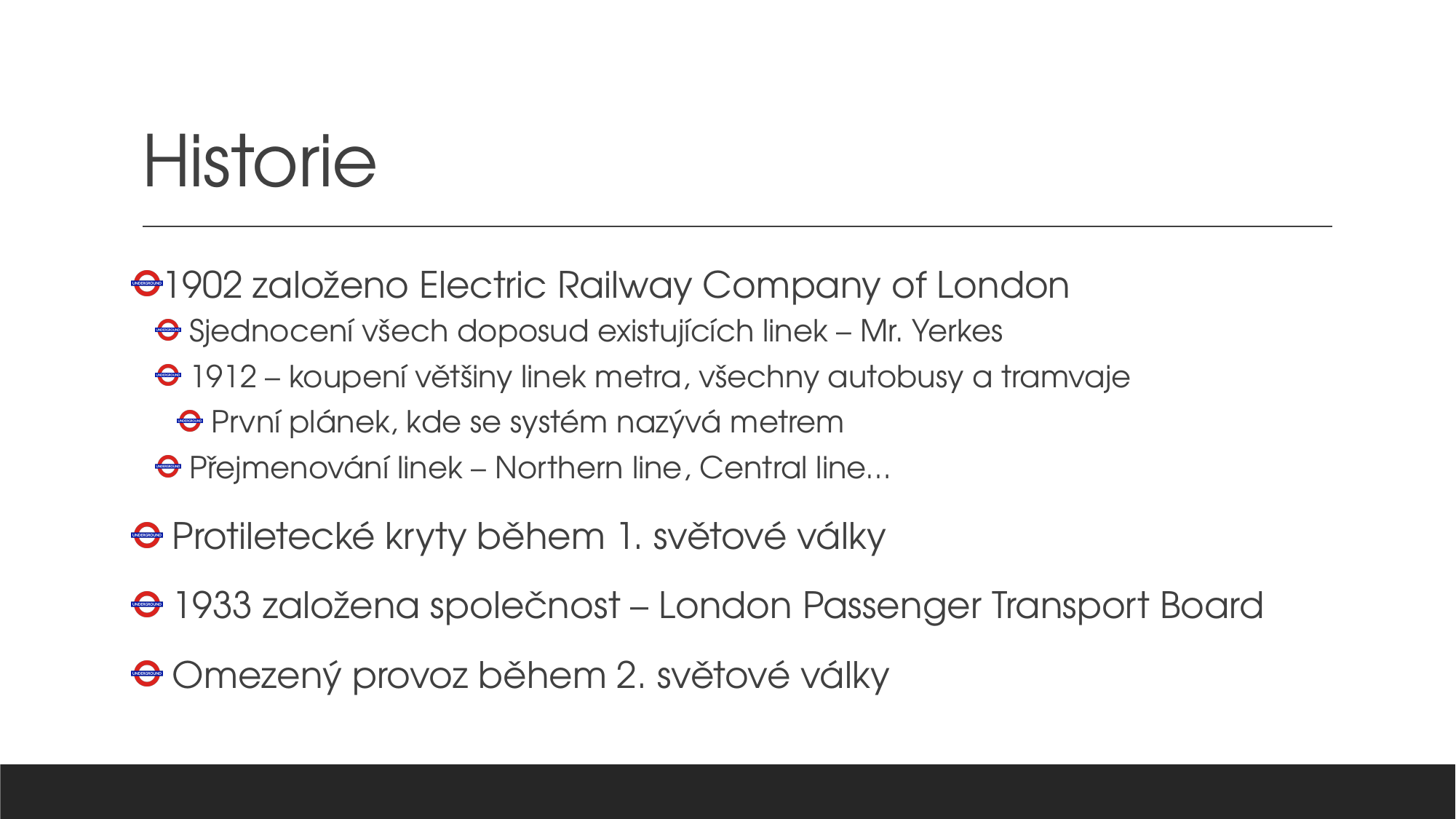

# Historie
1902 založeno Electric Railway Company of London
 Sjednocení všech doposud existujících linek – Mr. Yerkes
 1912 – koupení většiny linek metra, všechny autobusy a tramvaje
 První plánek, kde se systém nazývá metrem
 Přejmenování linek – Northern line, Central line…
 Protiletecké kryty během 1. světové války
 1933 založena společnost – London Passenger Transport Board
 Omezený provoz během 2. světové války